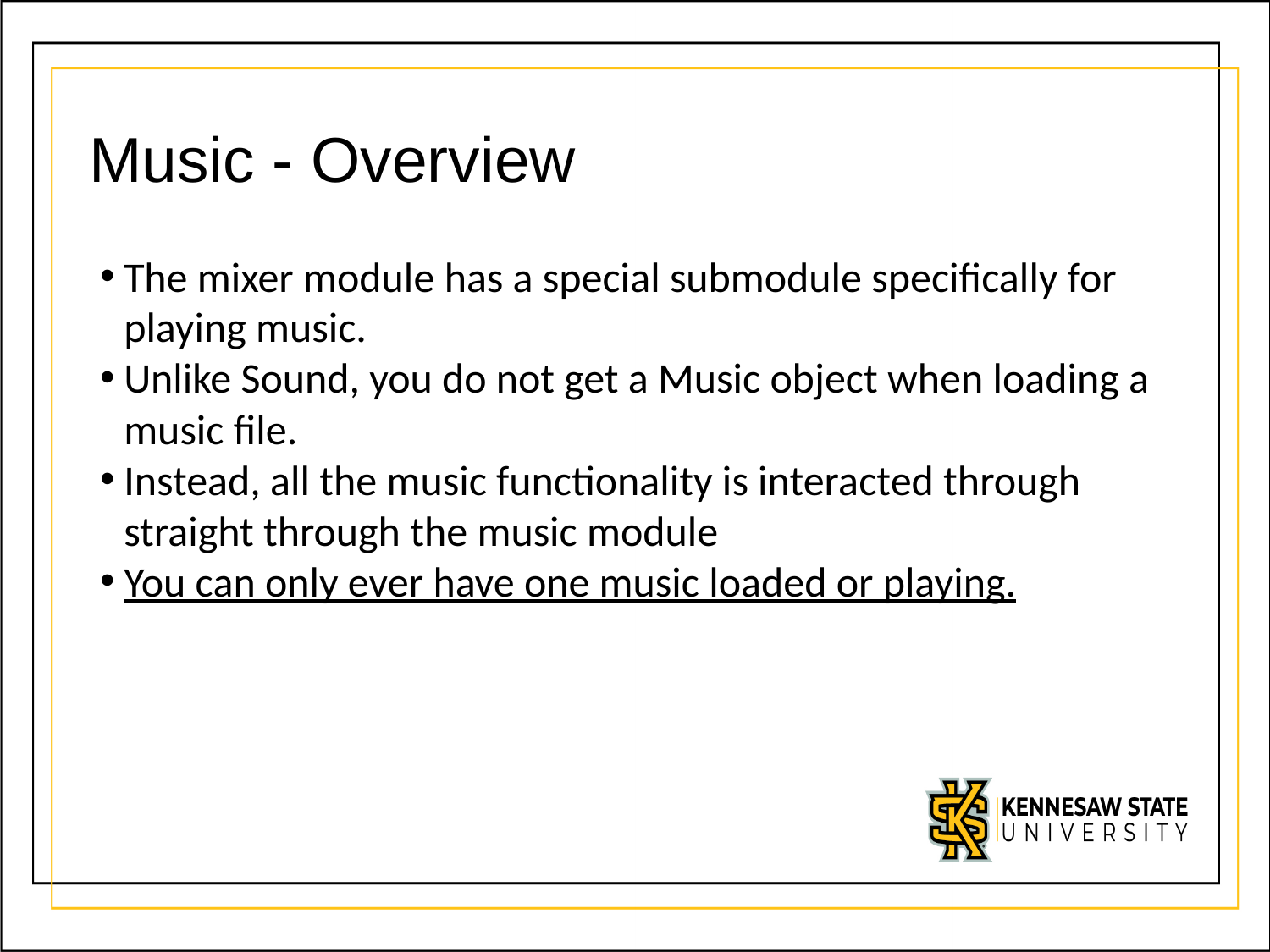

# Music - Overview
The mixer module has a special submodule specifically for playing music.
Unlike Sound, you do not get a Music object when loading a music file.
Instead, all the music functionality is interacted through straight through the music module
You can only ever have one music loaded or playing.